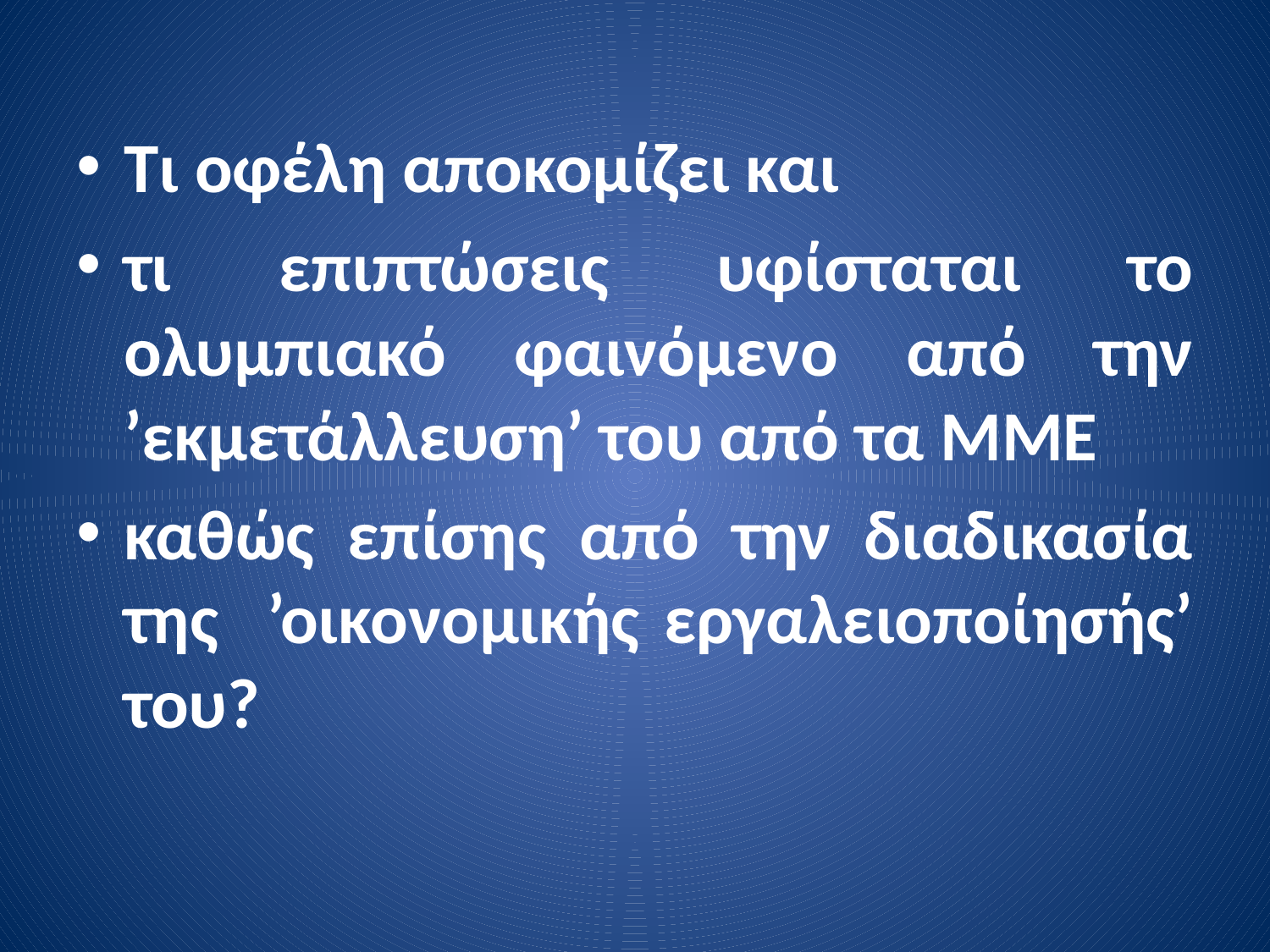

Τι οφέλη αποκομίζει και
τι επιπτώσεις υφίσταται το ολυμπιακό φαινόμενο από την ’εκμετάλλευση’ του από τα ΜΜΕ
καθώς επίσης από την διαδικασία της  ’οικονομικής εργαλειοποίησής’ του?